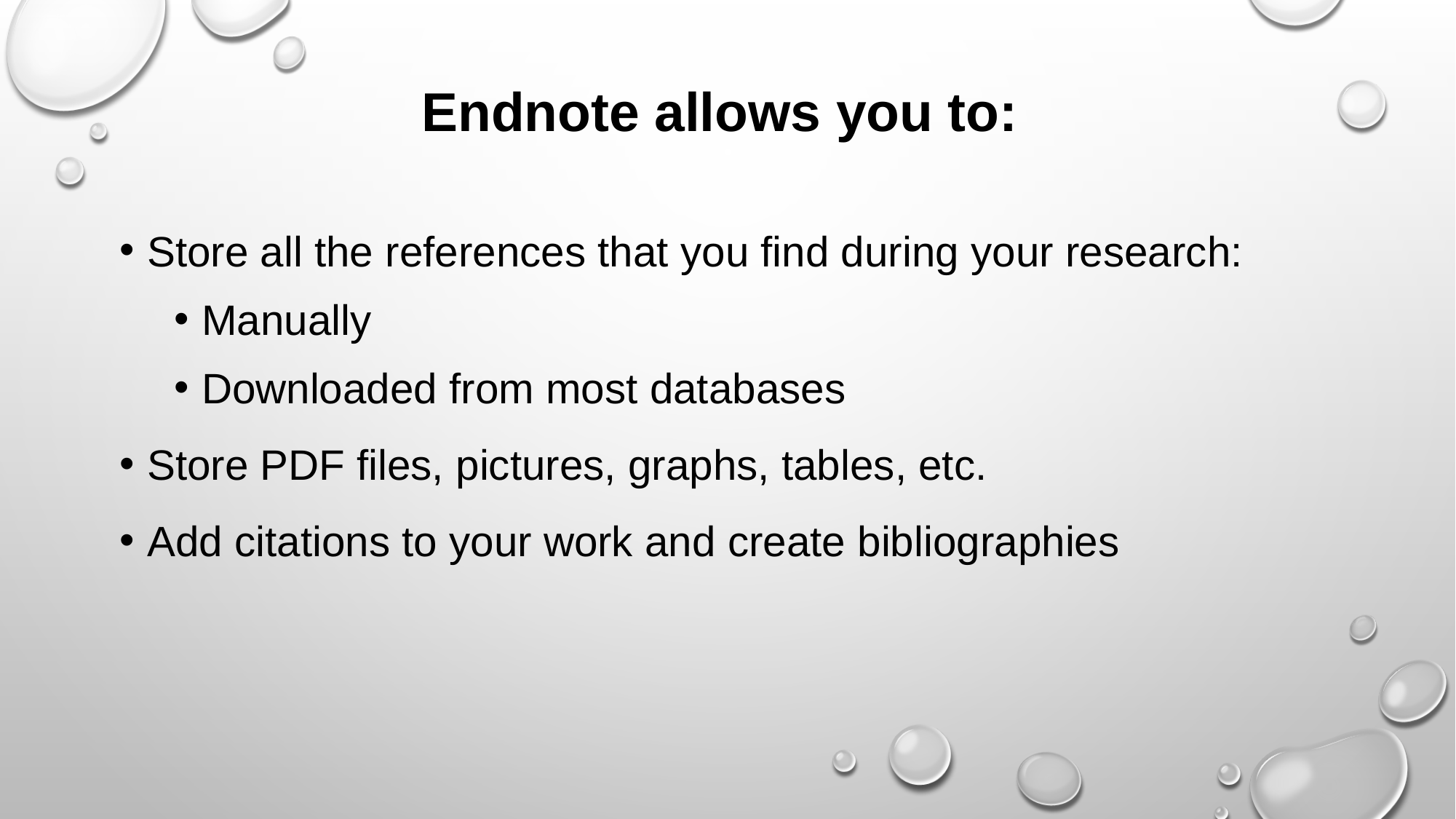

# Endnote allows you to:
Store all the references that you find during your research:
Manually
Downloaded from most databases
Store PDF files, pictures, graphs, tables, etc.
Add citations to your work and create bibliographies